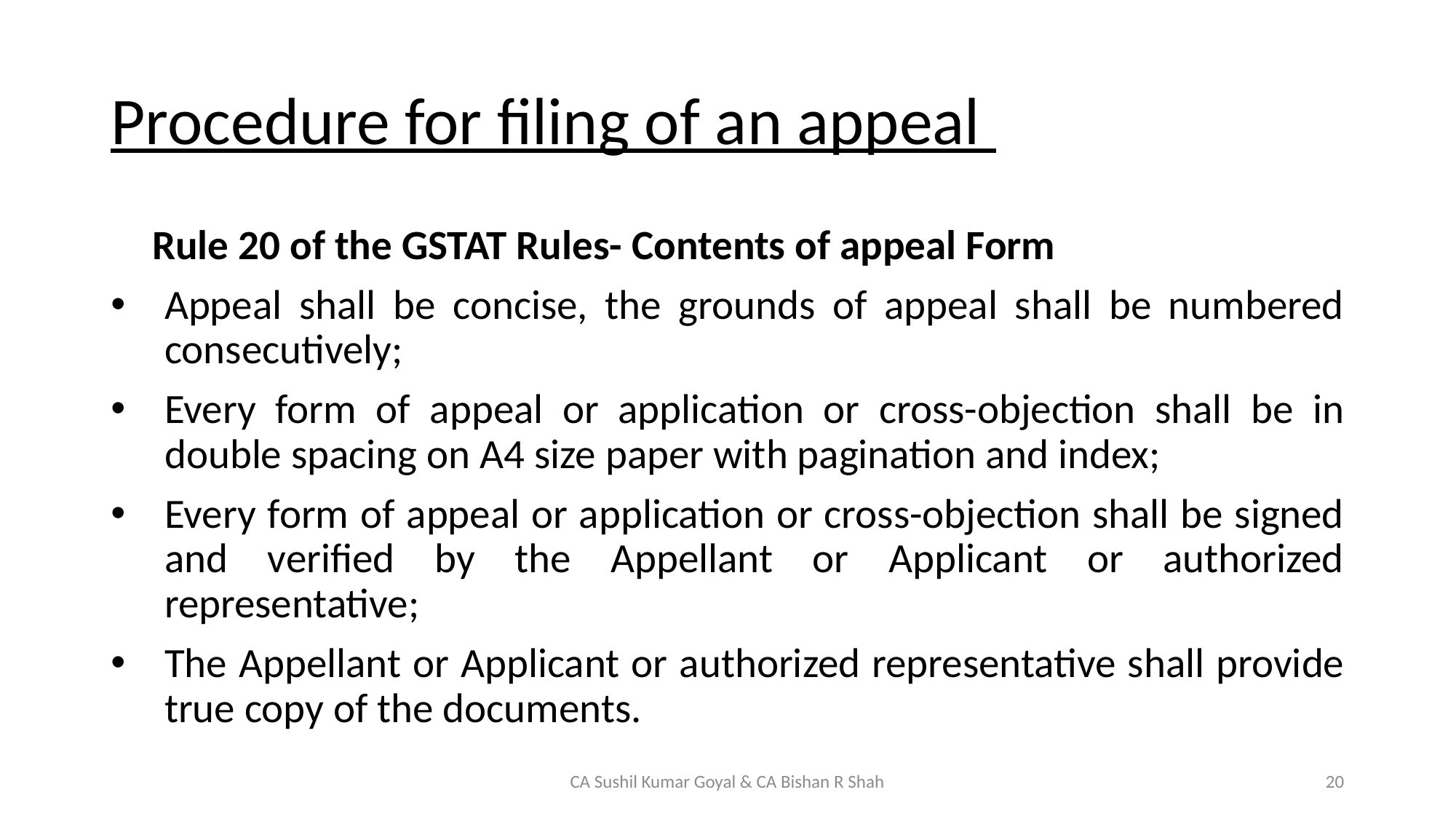

# Procedure for filing of an appeal
Rule 20 of the GSTAT Rules- Contents of appeal Form
Appeal shall be concise, the grounds of appeal shall be numbered consecutively;
Every form of appeal or application or cross-objection shall be in double spacing on A4 size paper with pagination and index;
Every form of appeal or application or cross-objection shall be signed and verified by the Appellant or Applicant or authorized representative;
The Appellant or Applicant or authorized representative shall provide true copy of the documents.

CA Sushil Kumar Goyal & CA Bishan R Shah
20